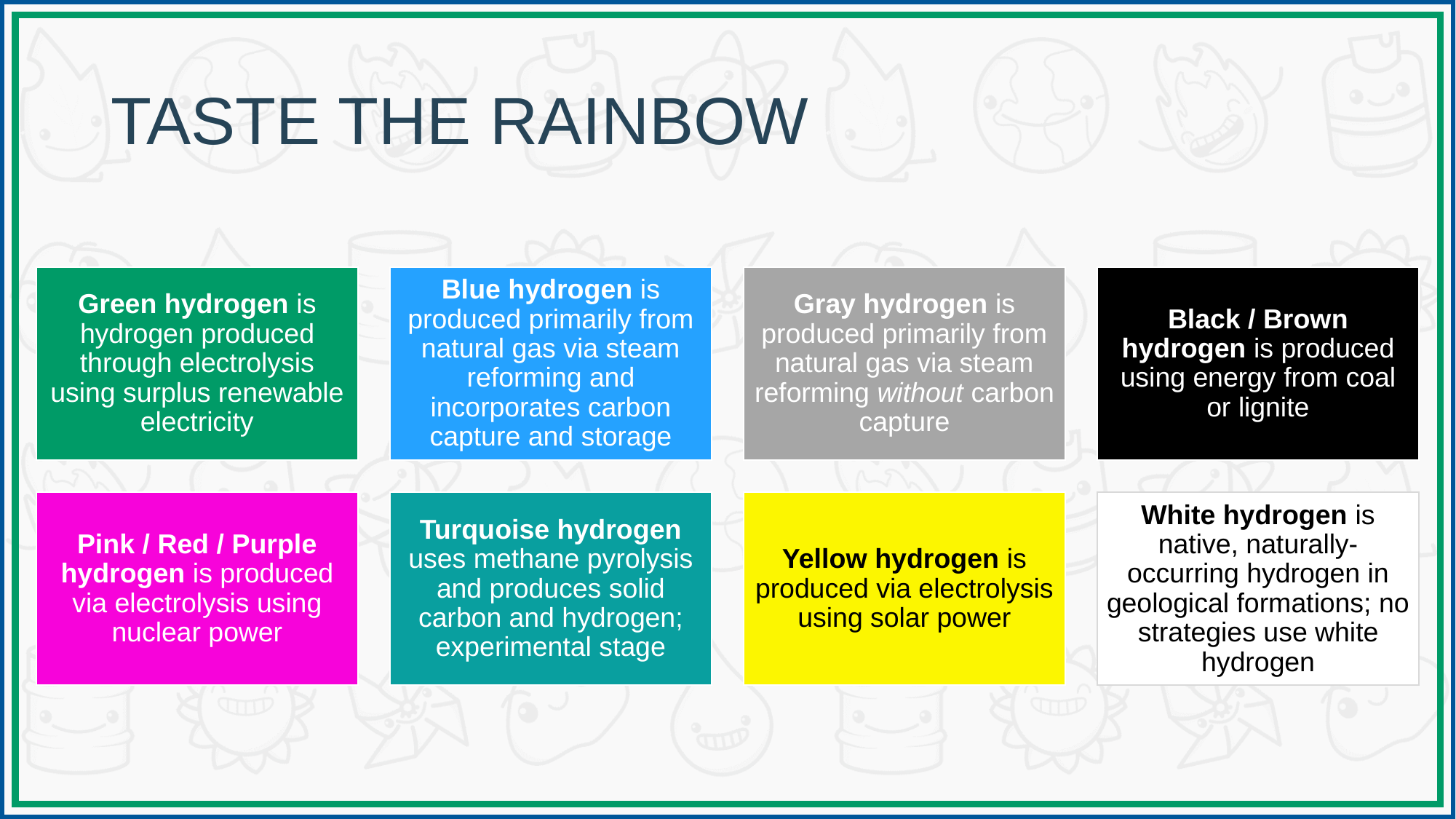

# Taste the Rainbow
Green hydrogen is hydrogen produced through electrolysis using surplus renewable electricity
Blue hydrogen is produced primarily from natural gas via steam reforming and incorporates carbon capture and storage
Gray hydrogen is produced primarily from natural gas via steam reforming without carbon capture
Black / Brown hydrogen is produced using energy from coal or lignite
Pink / Red / Purple hydrogen is produced via electrolysis using nuclear power
Turquoise hydrogen uses methane pyrolysis and produces solid carbon and hydrogen; experimental stage
Yellow hydrogen is produced via electrolysis using solar power
White hydrogen is native, naturally-occurring hydrogen in geological formations; no strategies use white hydrogen